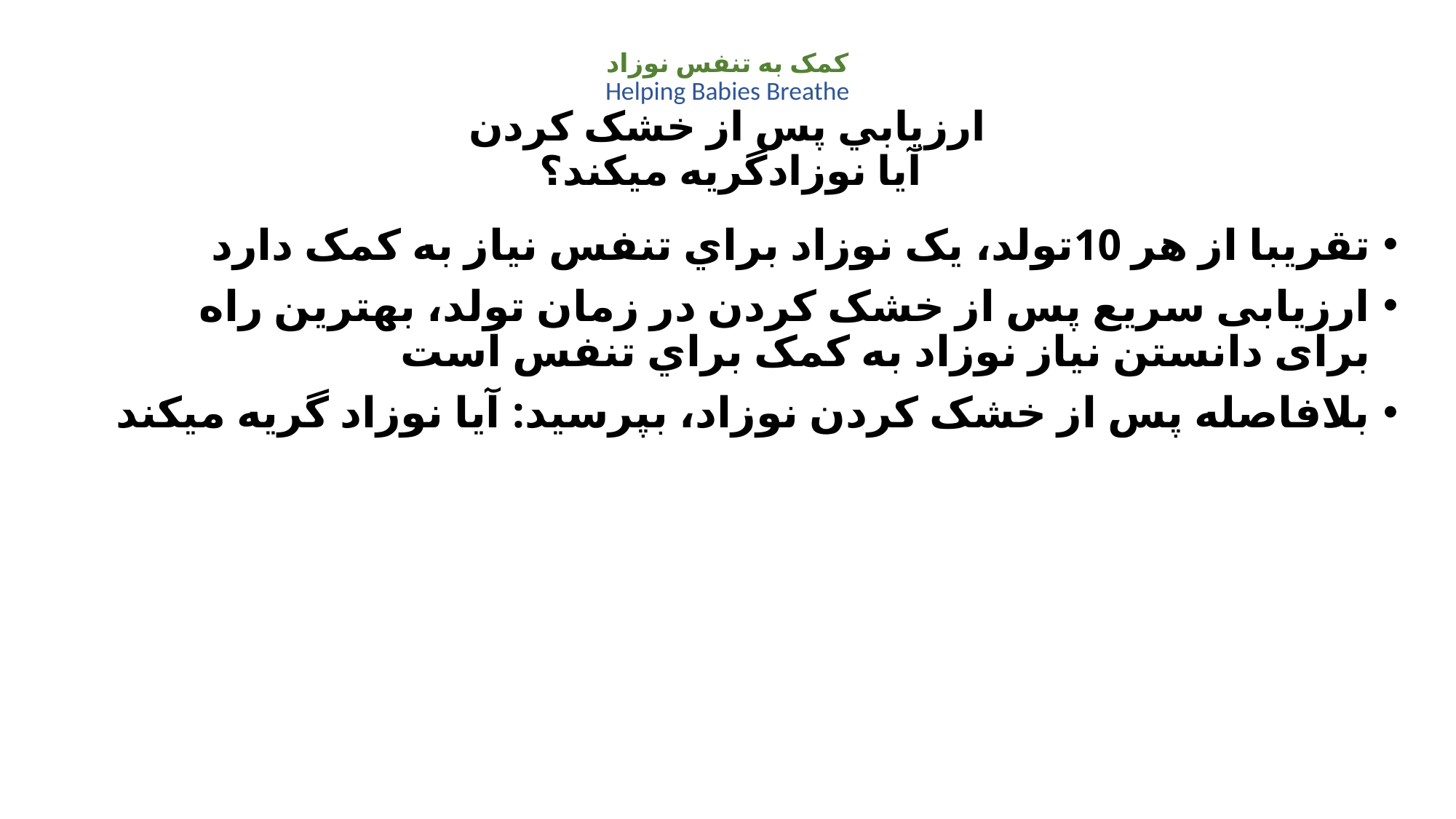

#
کمک به تنفس نوزاد
Helping Babies Breathe
ارزیابي پس از خشک کردن
آیا نوزادگریه ميکند؟
تقریبا از هر 10تولد، یک نوزاد براي تنفس نیاز به کمک دارد
ارزیابی سریع پس از خشک کردن در زمان تولد، بهترین راه برای دانستن نیاز نوزاد به کمک براي تنفس است
بلافاصله پس از خشک کردن نوزاد، بپرسید: آیا نوزاد گریه ميکند